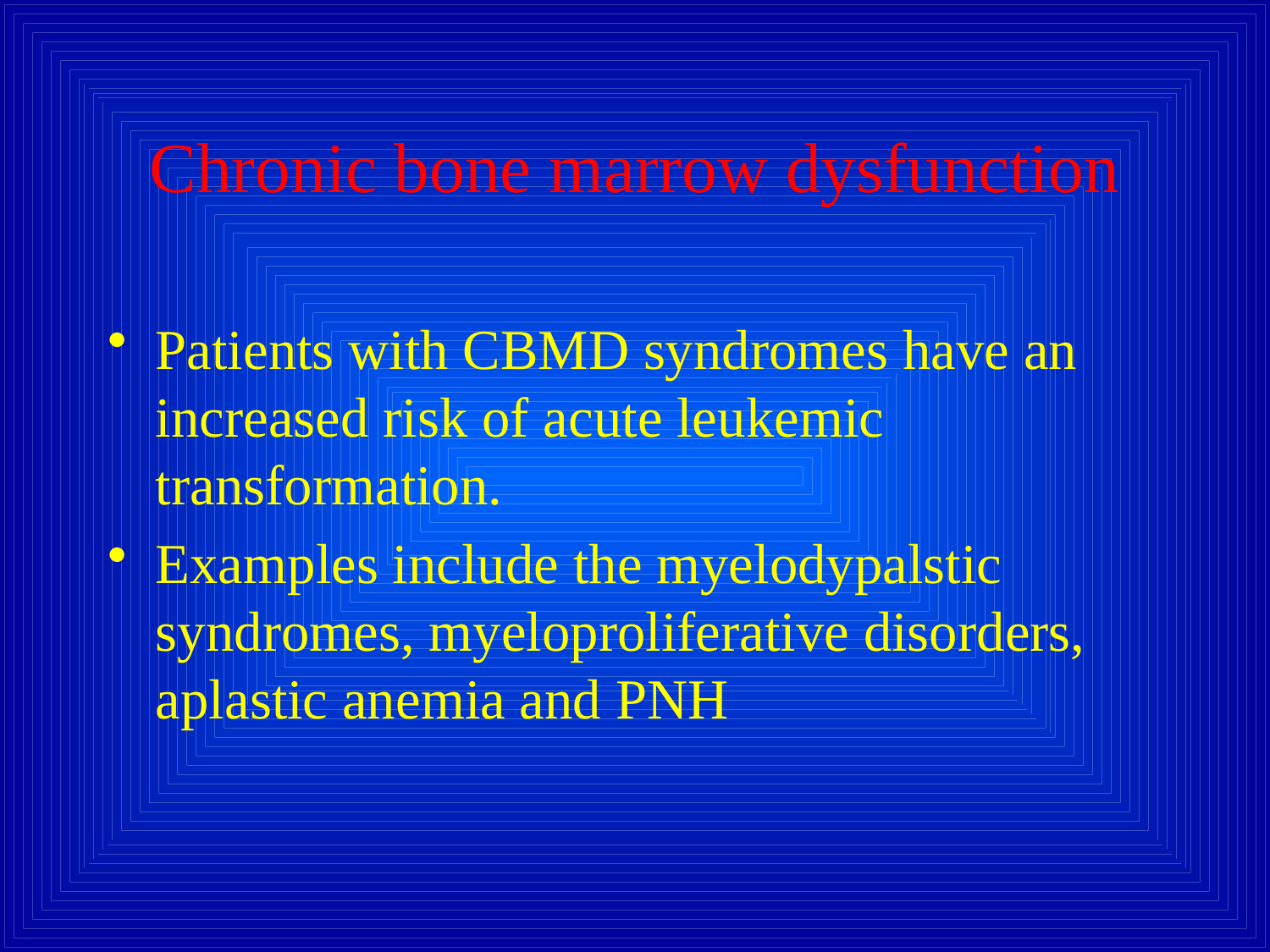

# Chronic bone marrow dysfunction
Patients with CBMD syndromes have an increased risk of acute leukemic transformation.
Examples include the myelodypalstic syndromes, myeloproliferative disorders, aplastic anemia and PNH